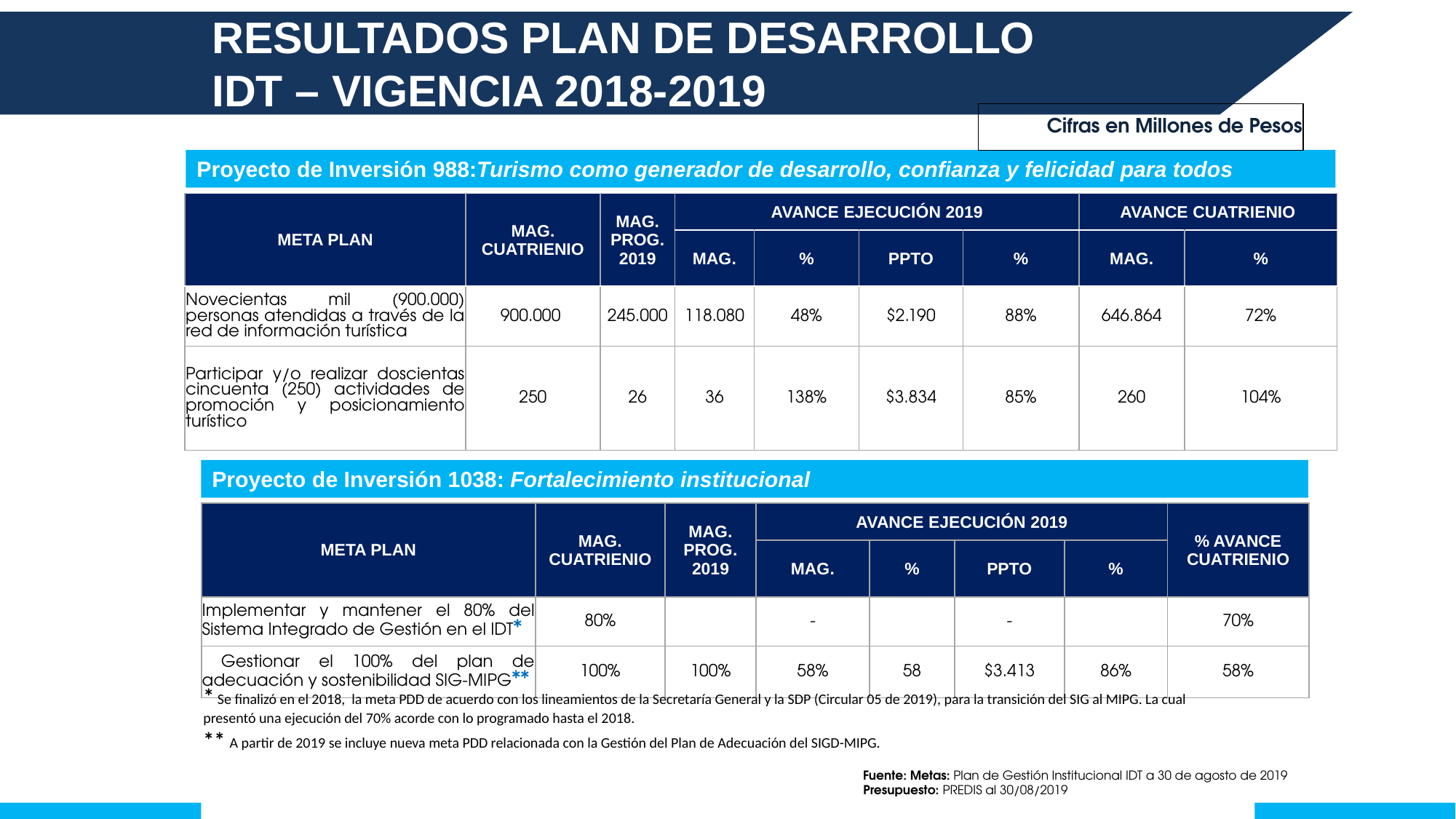

RESULTADOS PLAN DE DESARROLLO
IDT – VIGENCIA 2018-2019
| Cifras en Millones de Pesos |
| --- |
Proyecto de Inversión 988:Turismo como generador de desarrollo, confianza y felicidad para todos
| META PLAN | MAG. CUATRIENIO | MAG. PROG. 2019 | AVANCE EJECUCIÓN 2019 |  |  |  | AVANCE CUATRIENIO |  |
| --- | --- | --- | --- | --- | --- | --- | --- | --- |
|  |  |  | MAG. | % | PPTO | % | MAG. | % |
| Novecientas mil (900.000) personas atendidas a través de la red de información turística | 900.000 | 245.000 | 118.080 | 48% | $2.190 | 88% | 646.864 | 72% |
| Participar y/o realizar doscientas cincuenta (250) actividades de promoción y posicionamiento turístico | 250 | 26 | 36 | 138% | $3.834 | 85% | 260 | 104% |
Proyecto de Inversión 1038: Fortalecimiento institucional
| META PLAN | MAG. CUATRIENIO | MAG. PROG. 2019 | AVANCE EJECUCIÓN 2019 |  |  |  | % AVANCE CUATRIENIO |
| --- | --- | --- | --- | --- | --- | --- | --- |
|  |  |  | MAG. | % | PPTO | % |  |
| Implementar y mantener el 80% del Sistema Integrado de Gestión en el IDT\* | 80% |  | - |  | - |  | 70% |
| Gestionar el 100% del plan de adecuación y sostenibilidad SIG-MIPG\*\* | 100% | 100% | 58% | 58 | $3.413 | 86% | 58% |
* Se finalizó en el 2018,  la meta PDD de acuerdo con los lineamientos de la Secretaría General y la SDP (Circular 05 de 2019), para la transición del SIG al MIPG. La cual presentó una ejecución del 70% acorde con lo programado hasta el 2018.
** A partir de 2019 se incluye nueva meta PDD relacionada con la Gestión del Plan de Adecuación del SIGD-MIPG.
Fuente: Metas: Plan de Gestión Institucional IDT a 30 de agosto de 2019
                       Presupuesto: PREDIS al 30/08/2019